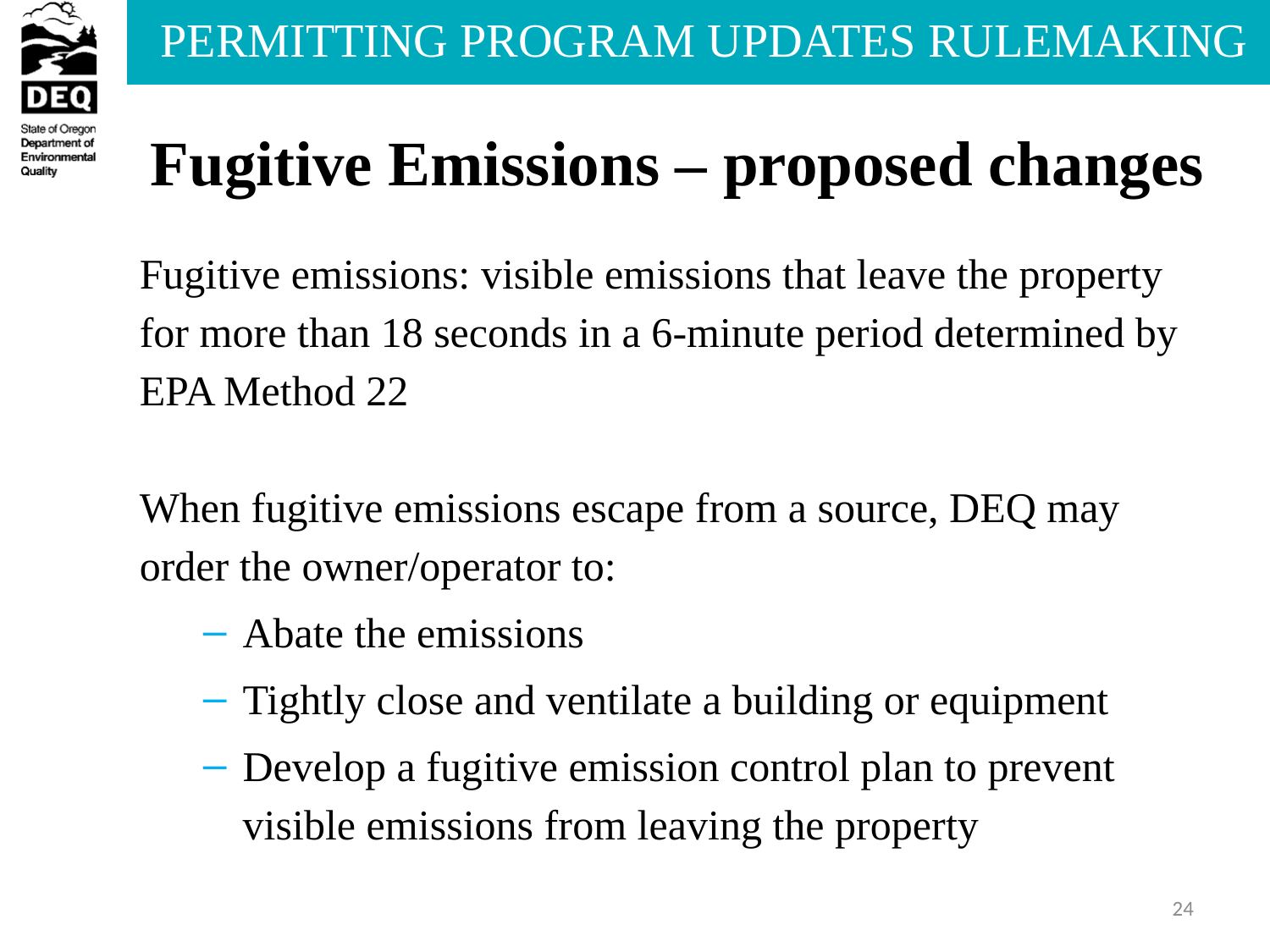

# Fugitive Emissions – proposed changes
Fugitive emissions: visible emissions that leave the property for more than 18 seconds in a 6-minute period determined by EPA Method 22

When fugitive emissions escape from a source, DEQ may order the owner/operator to:
Abate the emissions
Tightly close and ventilate a building or equipment
Develop a fugitive emission control plan to prevent visible emissions from leaving the property
24